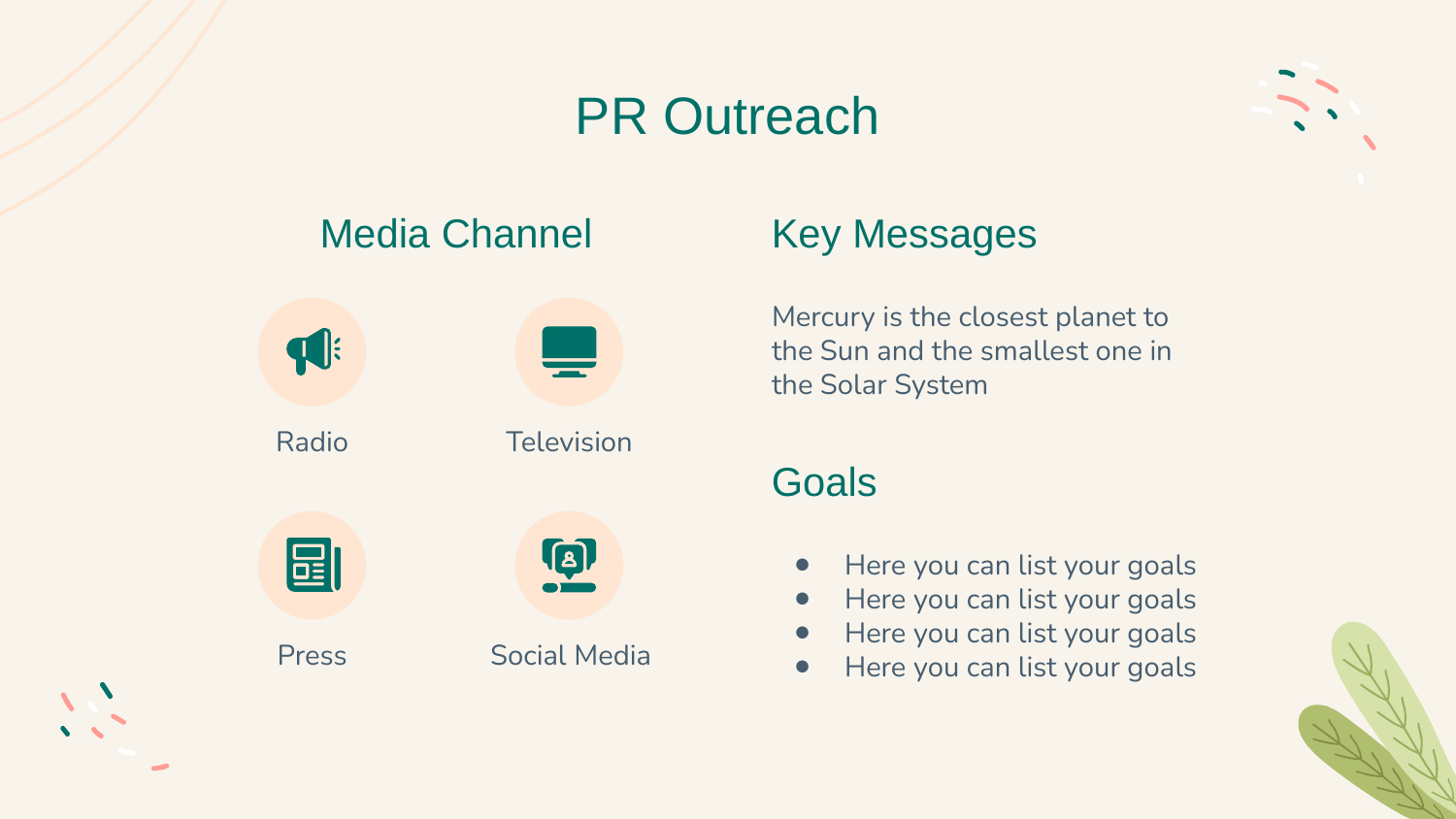

# PR Outreach
Media Channel
Key Messages
Mercury is the closest planet to the Sun and the smallest one in the Solar System

Radio
Television
Goals

Here you can list your goals
Here you can list your goals
Here you can list your goals
Here you can list your goals

Press
Social Media